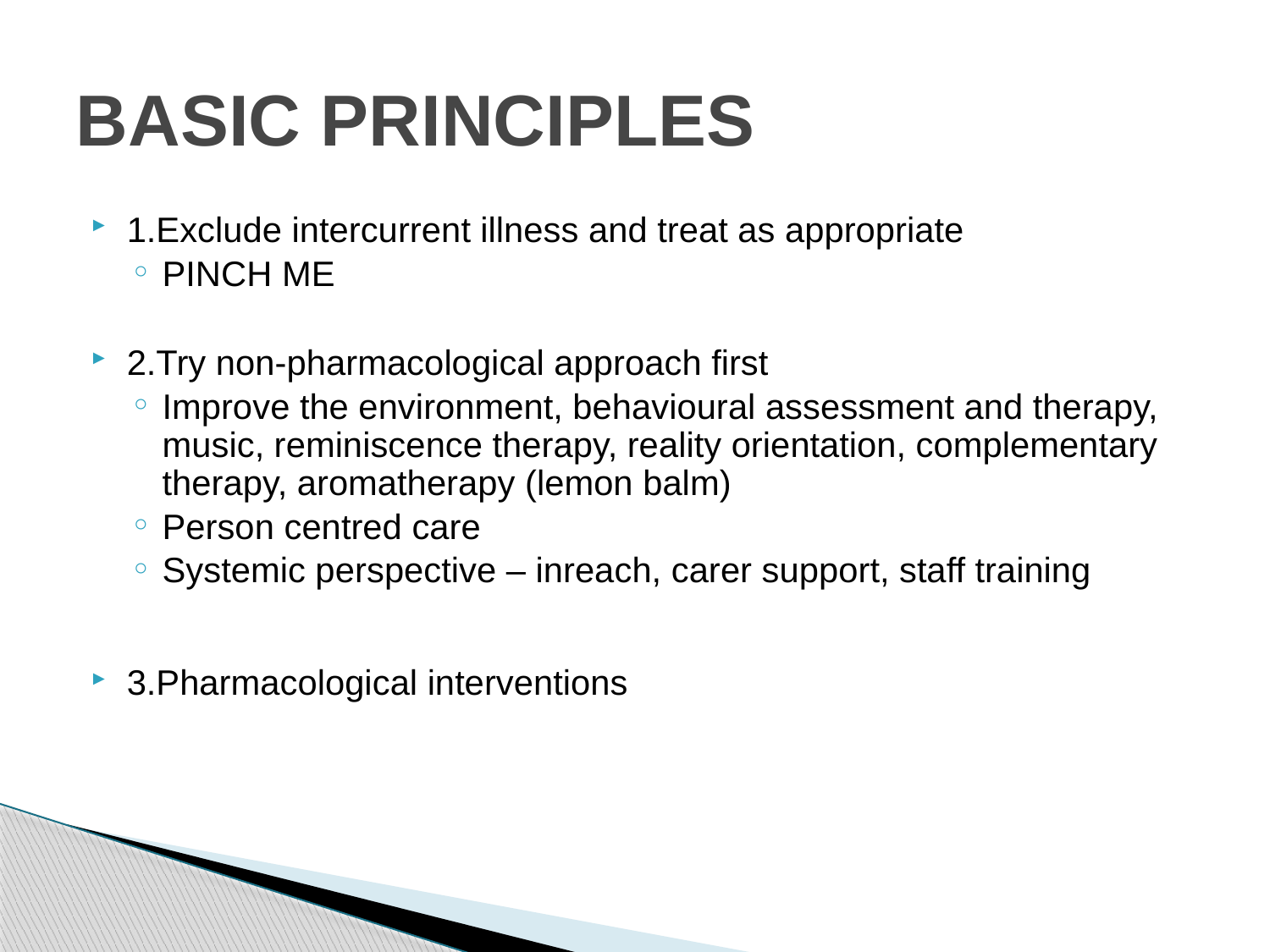

# BASIC PRINCIPLES
1.Exclude intercurrent illness and treat as appropriate
PINCH ME

2.Try non-pharmacological approach first
Improve the environment, behavioural assessment and therapy, music, reminiscence therapy, reality orientation, complementary therapy, aromatherapy (lemon balm)
Person centred care
Systemic perspective – inreach, carer support, staff training

3.Pharmacological interventions